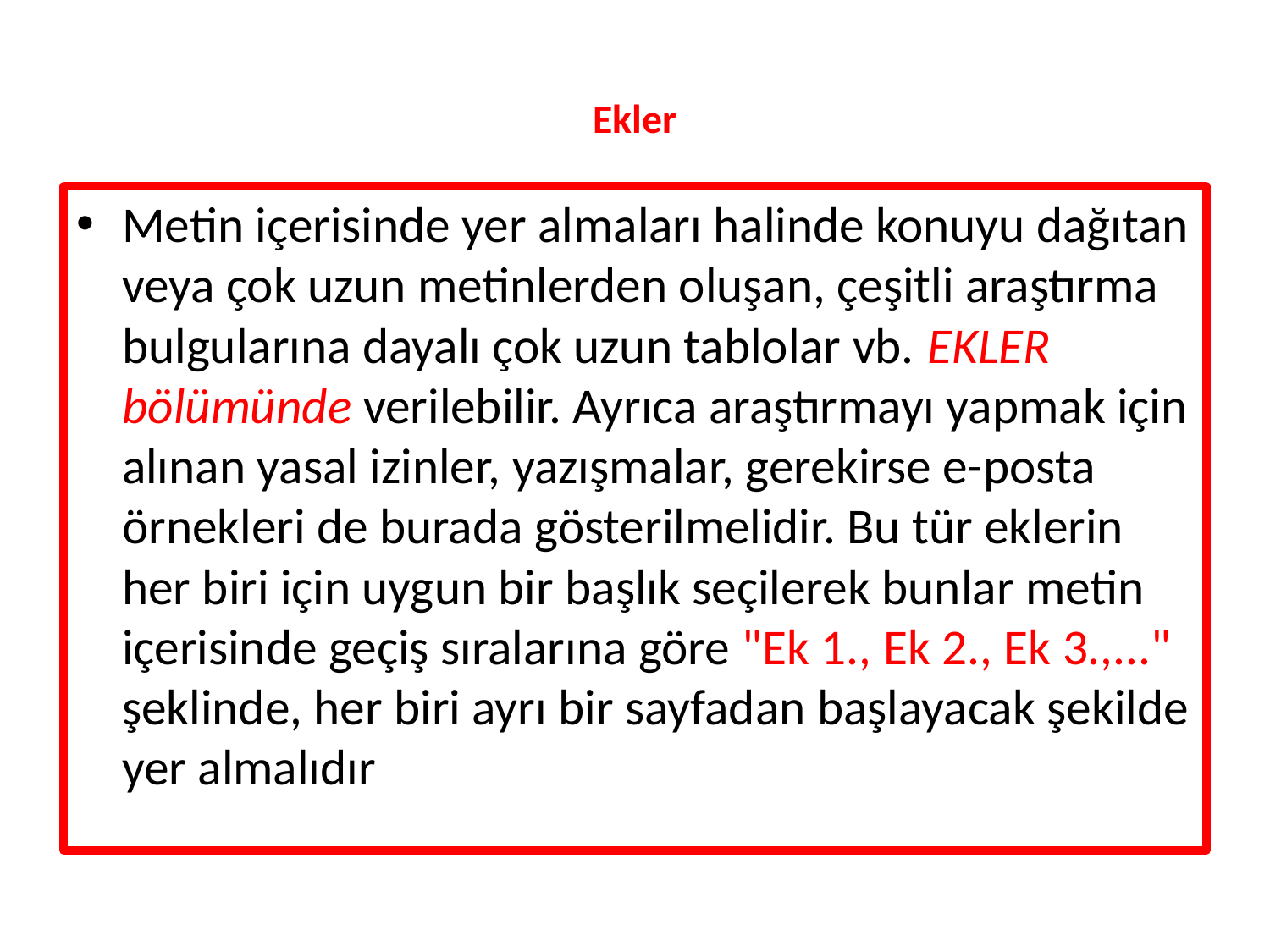

# Ekler
Metin içerisinde yer almaları halinde konuyu dağıtan veya çok uzun metinlerden oluşan, çeşitli araştırma bulgularına dayalı çok uzun tablolar vb. EKLER bölümünde verilebilir. Ayrıca araştırmayı yapmak için alınan yasal izinler, yazışmalar, gerekirse e-posta örnekleri de burada gösterilmelidir. Bu tür eklerin her biri için uygun bir başlık seçilerek bunlar metin içerisinde geçiş sıralarına göre "Ek 1., Ek 2., Ek 3.,..." şeklinde, her biri ayrı bir sayfadan başlayacak şekilde yer almalıdır